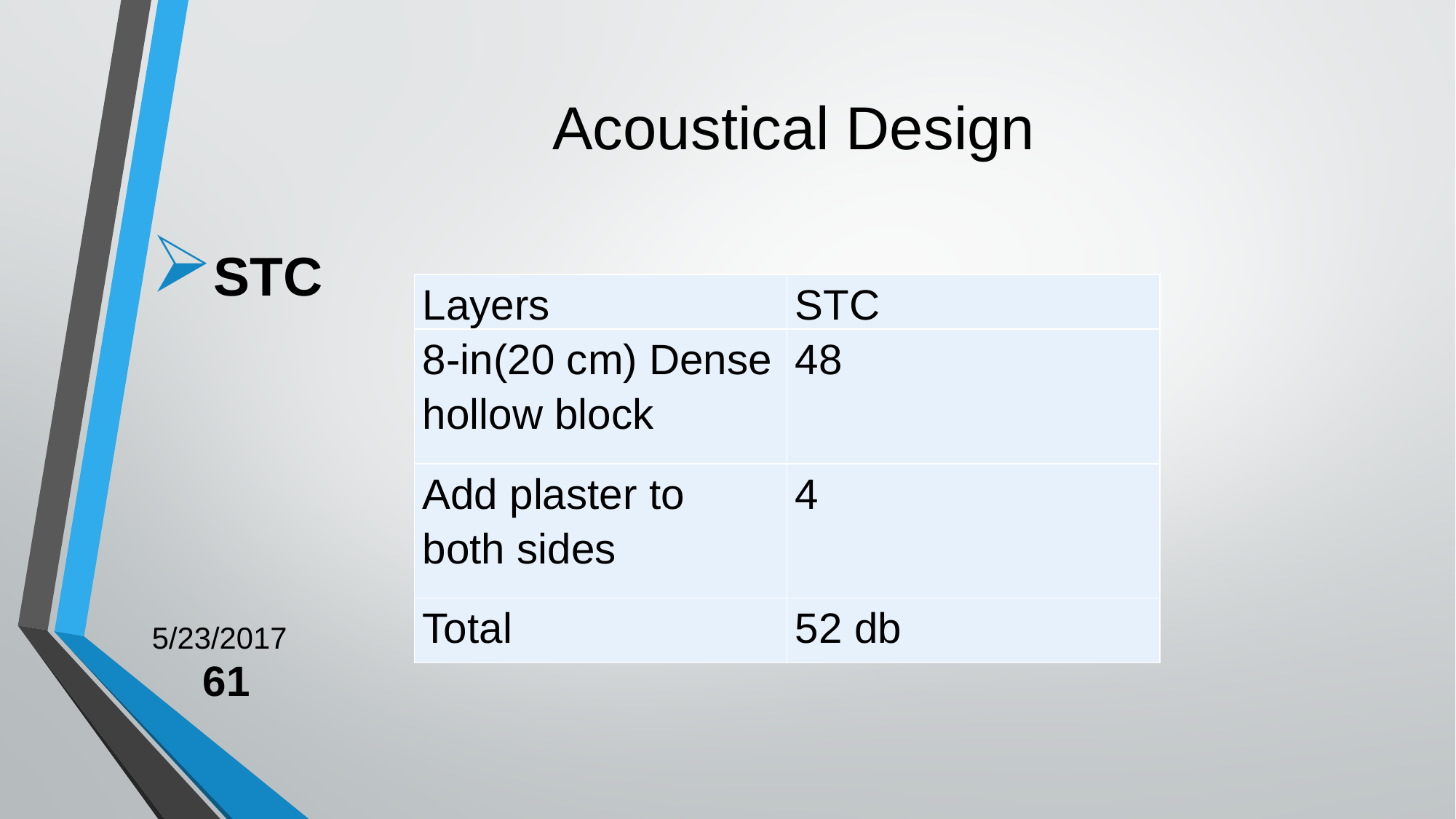

STC

# Acoustical Design
| Layers | STC |
| --- | --- |
| 8-in(20 cm) Dense hollow block | 48 |
| Add plaster to both sides | 4 |
| Total | 52 db |
5/23/2017
61